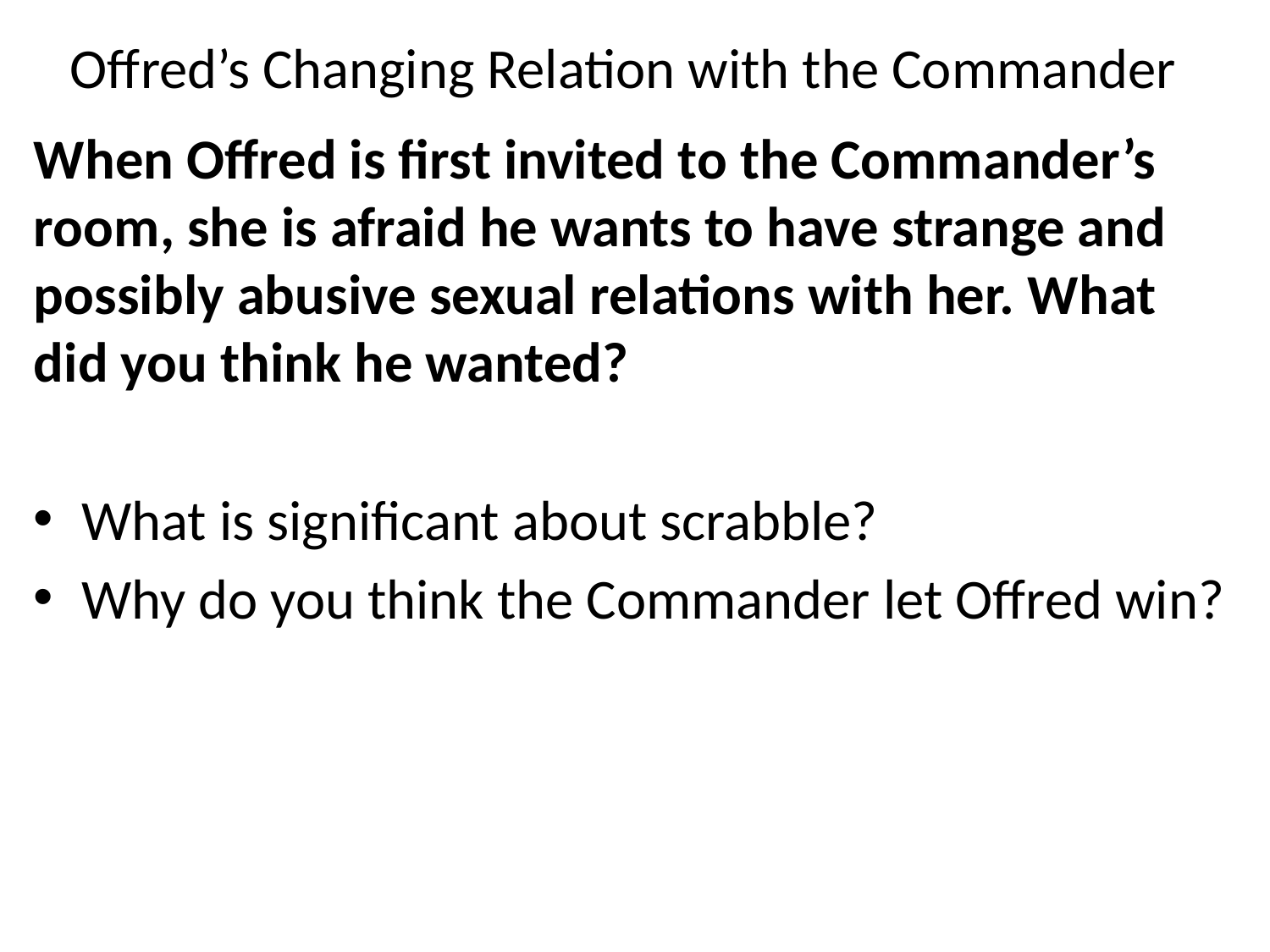

# Offred’s Changing Relation with the Commander
When Offred is first invited to the Commander’s room, she is afraid he wants to have strange and possibly abusive sexual relations with her. What did you think he wanted?

What is significant about scrabble?
Why do you think the Commander let Offred win?